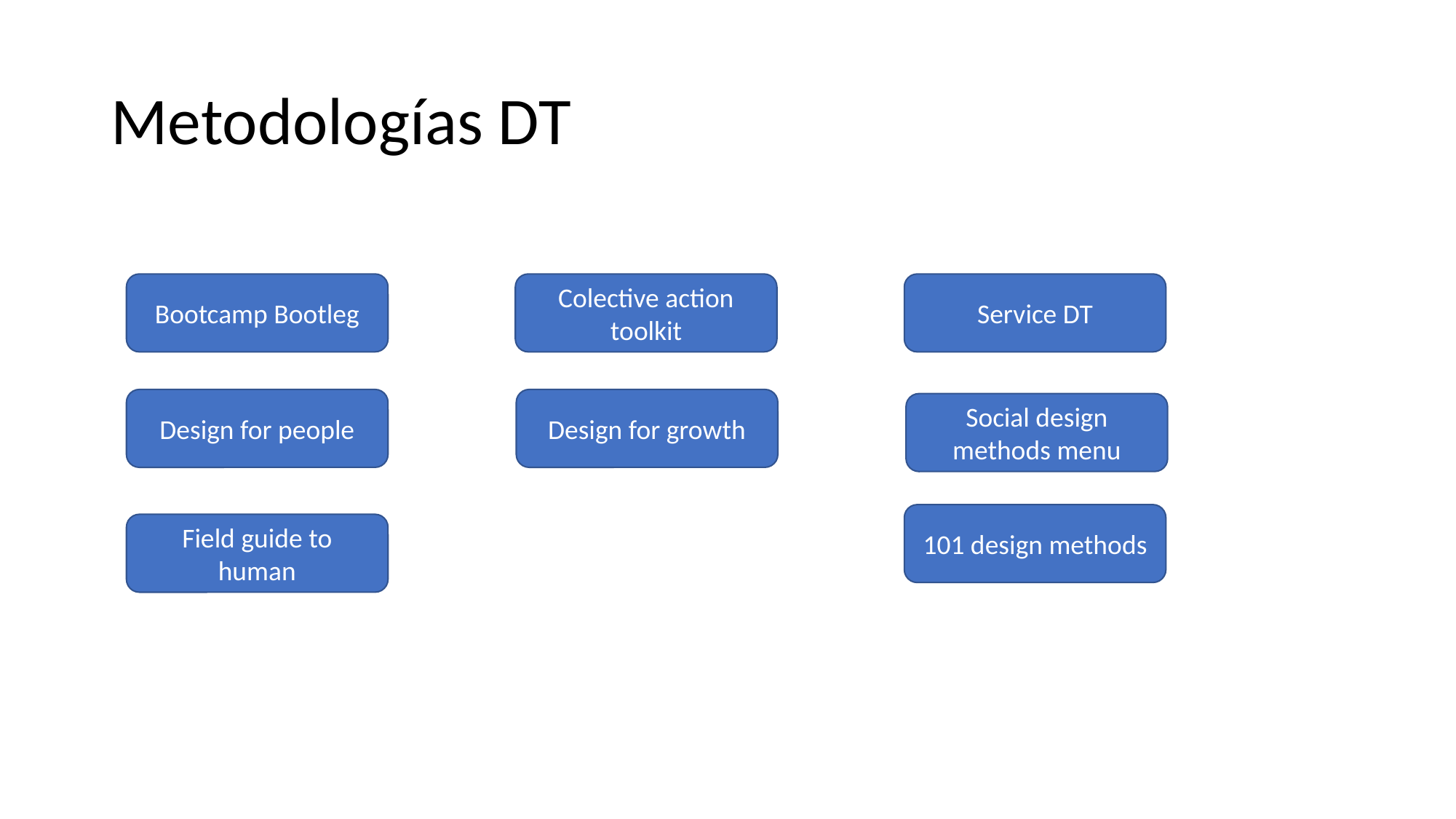

# Metodologías DT
Bootcamp Bootleg
Colective action toolkit
Service DT
Design for people
Design for growth
Social design methods menu
101 design methods
Field guide to human